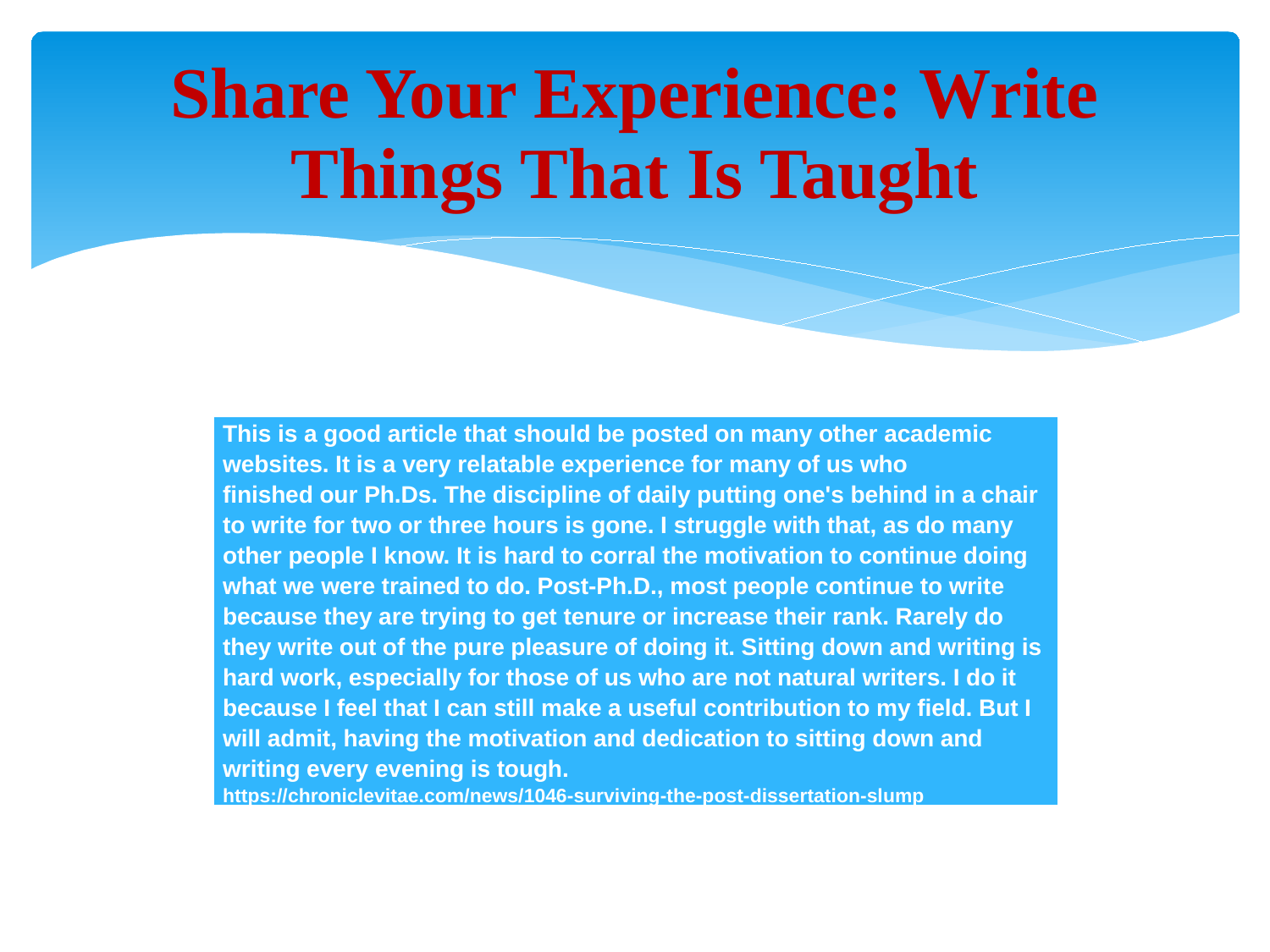

# Share Your Experience: Write Things That Is Taught
| This is a good article that should be posted on many other academic websites. It is a very relatable experience for many of us who finished our Ph.Ds. The discipline of daily putting one's behind in a chair to write for two or three hours is gone. I struggle with that, as do many other people I know. It is hard to corral the motivation to continue doing what we were trained to do. Post-Ph.D., most people continue to write because they are trying to get tenure or increase their rank. Rarely do they write out of the pure pleasure of doing it. Sitting down and writing is hard work, especially for those of us who are not natural writers. I do it because I feel that I can still make a useful contribution to my field. But I will admit, having the motivation and dedication to sitting down and writing every evening is tough.   https://chroniclevitae.com/news/1046-surviving-the-post-dissertation-slump |
| --- |